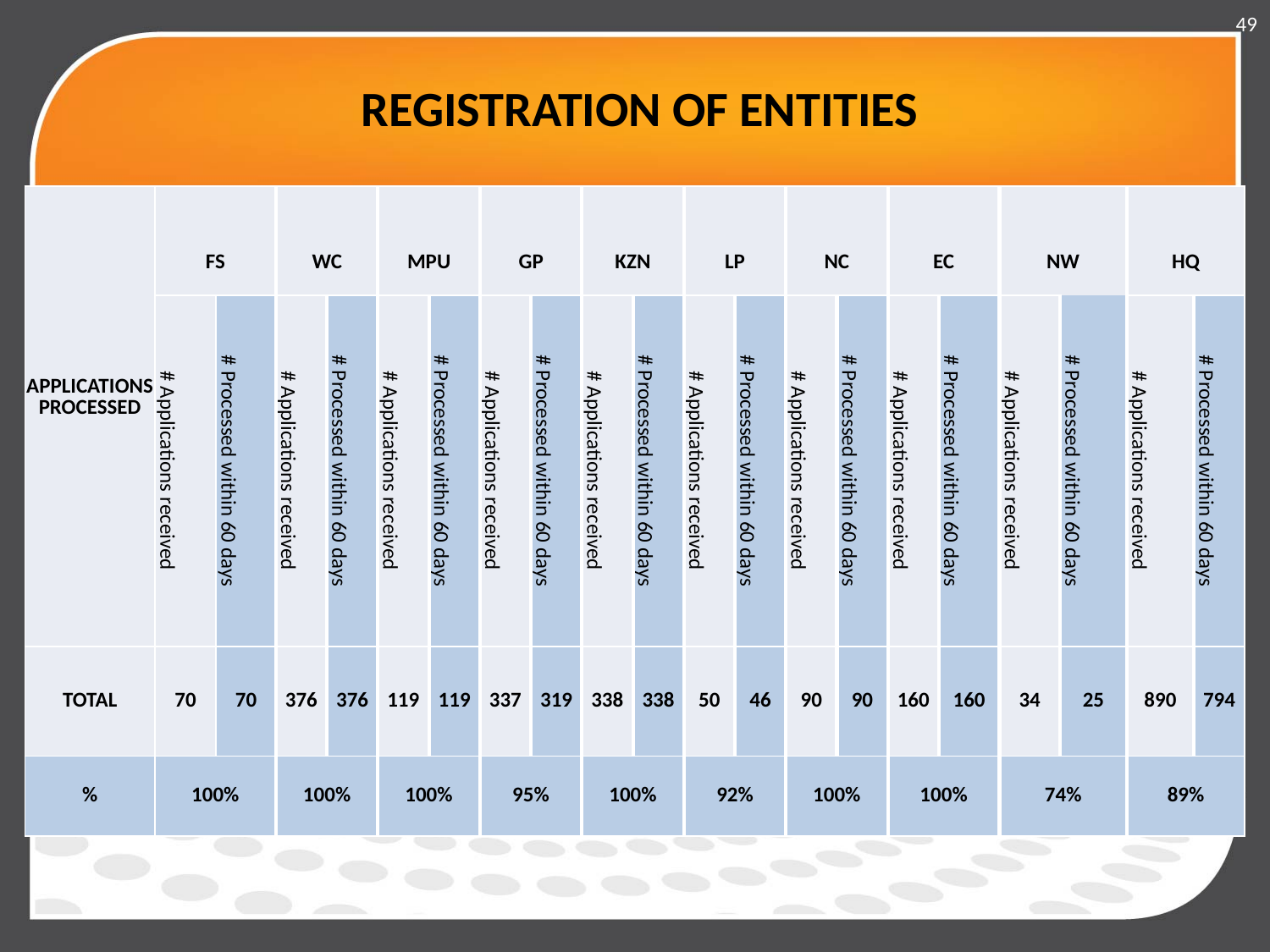

49
# REGISTRATION OF ENTITIES
| APPLICATIONS PROCESSED | FS |  | WC |  | MPU |  | GP |  | KZN |  | LP |  | NC |  | EC |  | NW |  | HQ |  |
| --- | --- | --- | --- | --- | --- | --- | --- | --- | --- | --- | --- | --- | --- | --- | --- | --- | --- | --- | --- | --- |
|  | # Applications received | # Processed within 60 days | # Applications received | # Processed within 60 days | # Applications received | # Processed within 60 days | # Applications received | # Processed within 60 days | # Applications received | # Processed within 60 days | # Applications received | # Processed within 60 days | # Applications received | # Processed within 60 days | # Applications received | # Processed within 60 days | # Applications received | # Processed within 60 days | # Applications received | # Processed within 60 days |
| TOTAL | 70 | 70 | 376 | 376 | 119 | 119 | 337 | 319 | 338 | 338 | 50 | 46 | 90 | 90 | 160 | 160 | 34 | 25 | 890 | 794 |
| % | 100% |  | 100% |  | 100% |  | 95% |  | 100% |  | 92% |  | 100% |  | 100% |  | 74% |  | 89% |  |